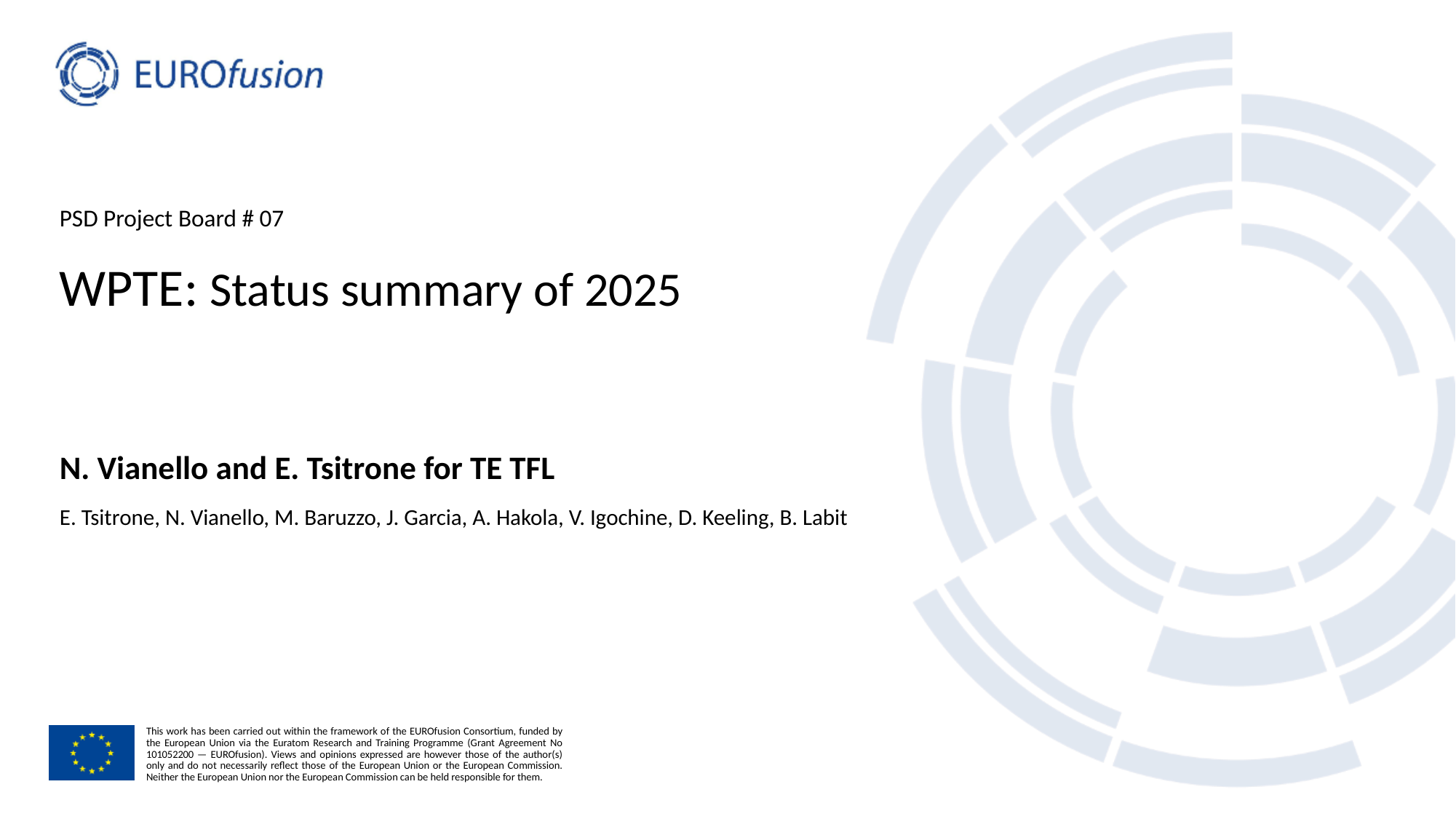

PSD Project Board # 07

# WPTE: Status summary of 2025
N. Vianello and E. Tsitrone for TE TFL

E. Tsitrone, N. Vianello, M. Baruzzo, J. Garcia, A. Hakola, V. Igochine, D. Keeling, B. Labit